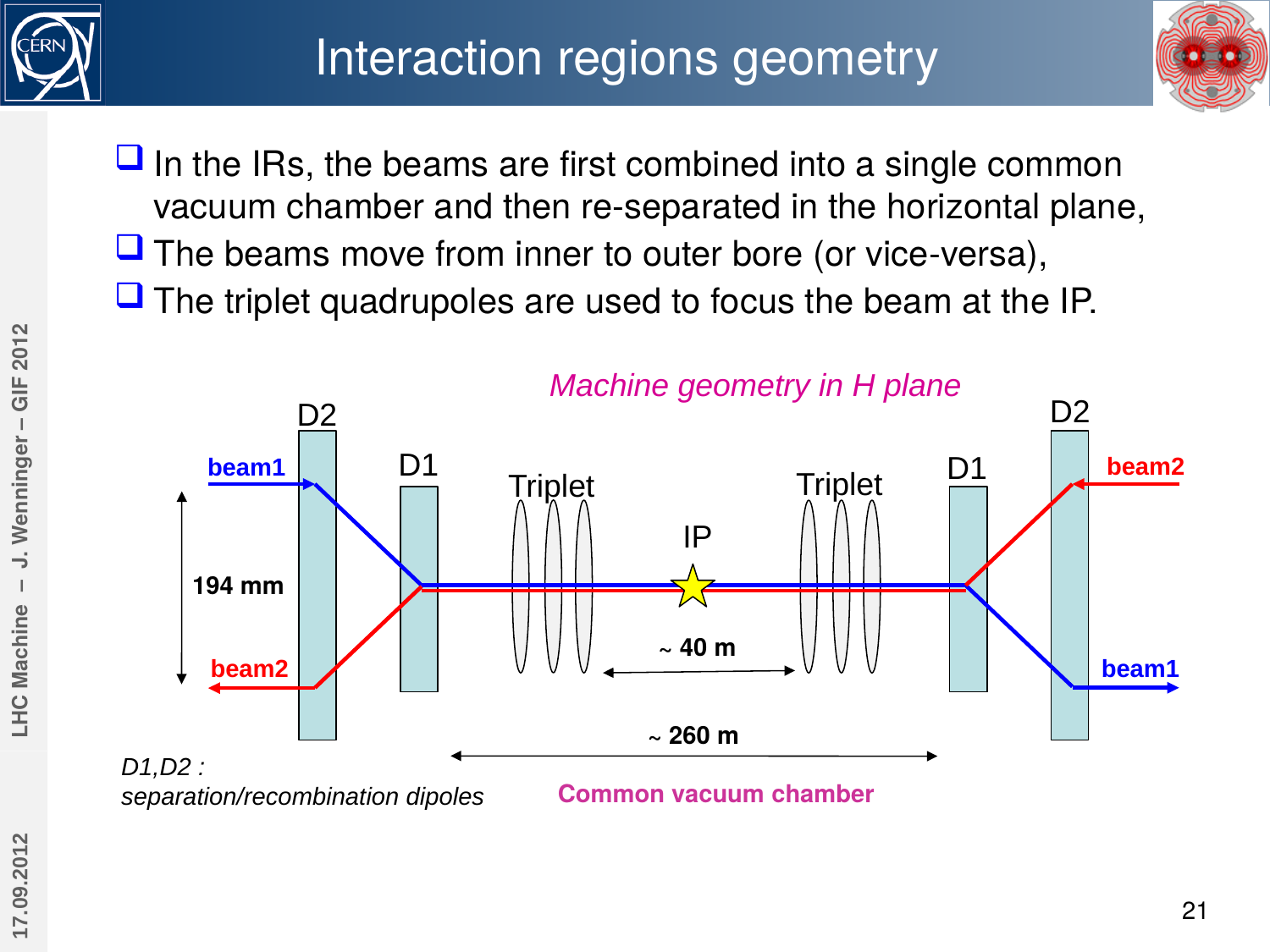

# Interaction regions geometry
In the IRs, the beams are first combined into a single common vacuum chamber and then re-separated in the horizontal plane,
The beams move from inner to outer bore (or vice-versa),
The triplet quadrupoles are used to focus the beam at the IP.
Machine geometry in H plane
D2
D2

D1
D1

Triplet
Triplet

~ 260 m
Common vacuum chamber
194 mm
D1,D2 :
separation/recombination dipoles
IP

LHC Machine  –  J. Wenninger – GIF 2012
beam2
beam1
~ 40 m
beam2
beam1
17.09.2012
21